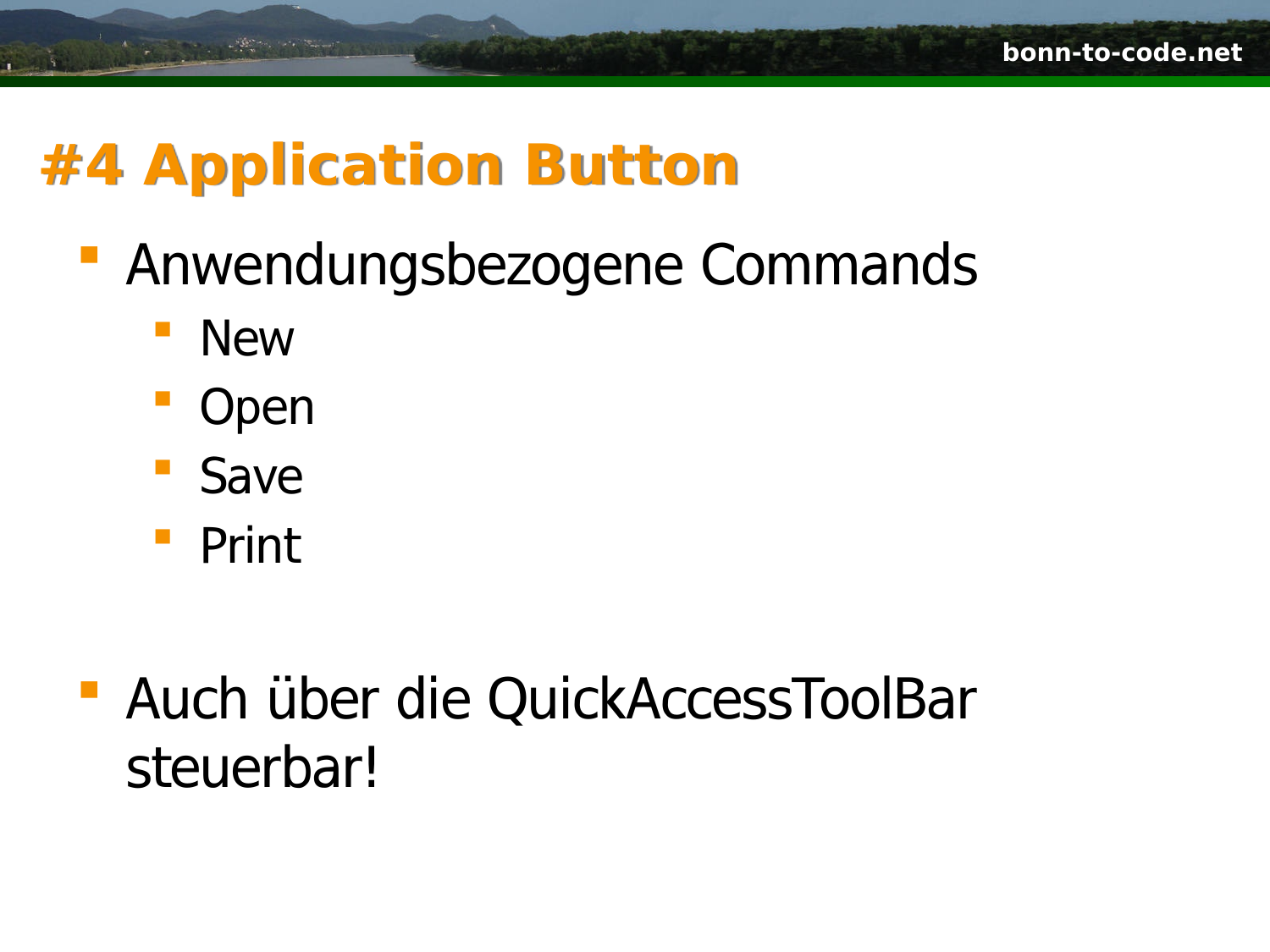

# #4 Application Button
Anwendungsbezogene Commands
New
Open
Save
Print

Auch über die QuickAccessToolBar steuerbar!